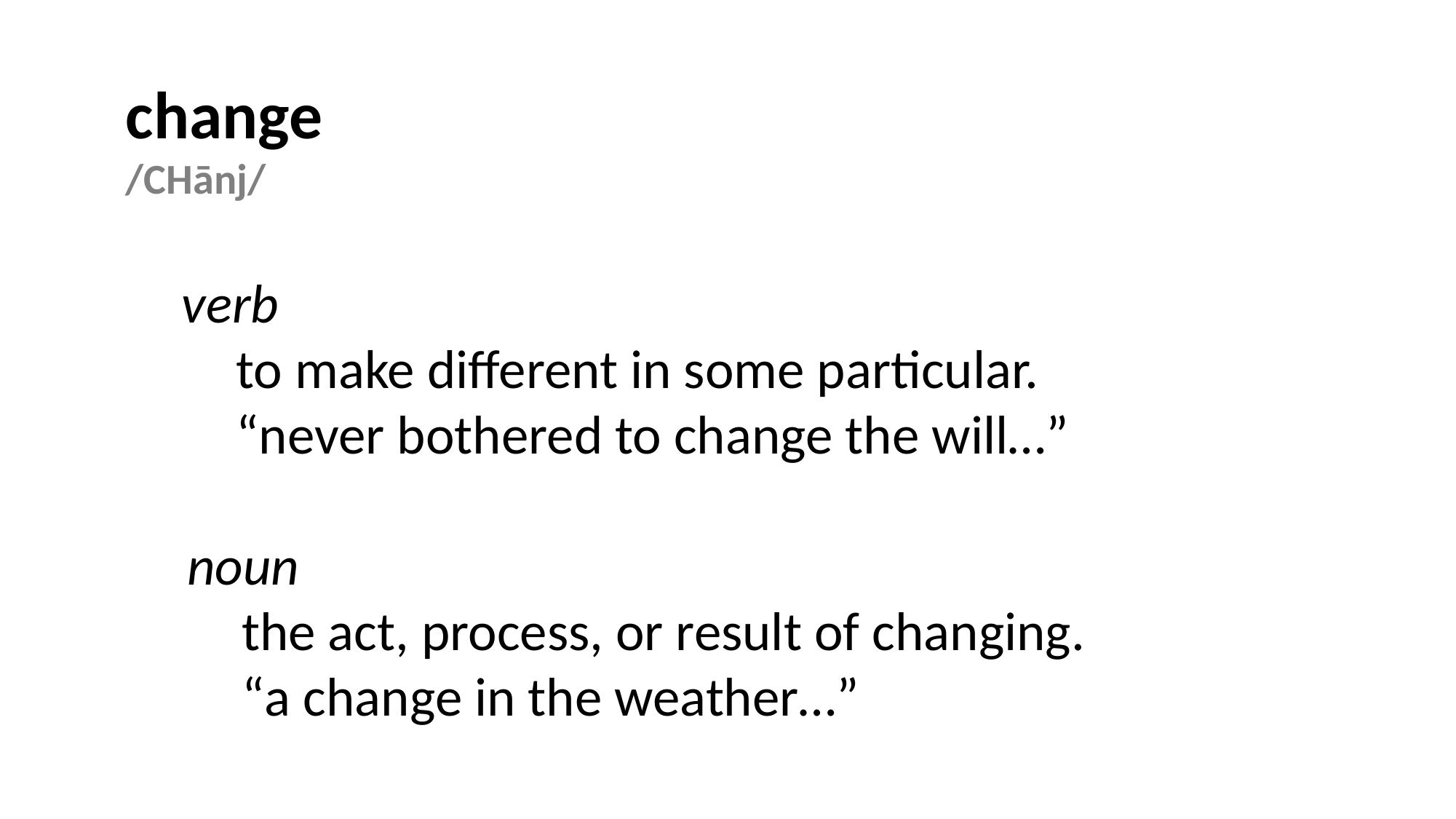

change
/CHānj/

verb
to make different in some particular.
“never bothered to change the will…”

noun
the act, process, or result of changing.
“a change in the weather…”